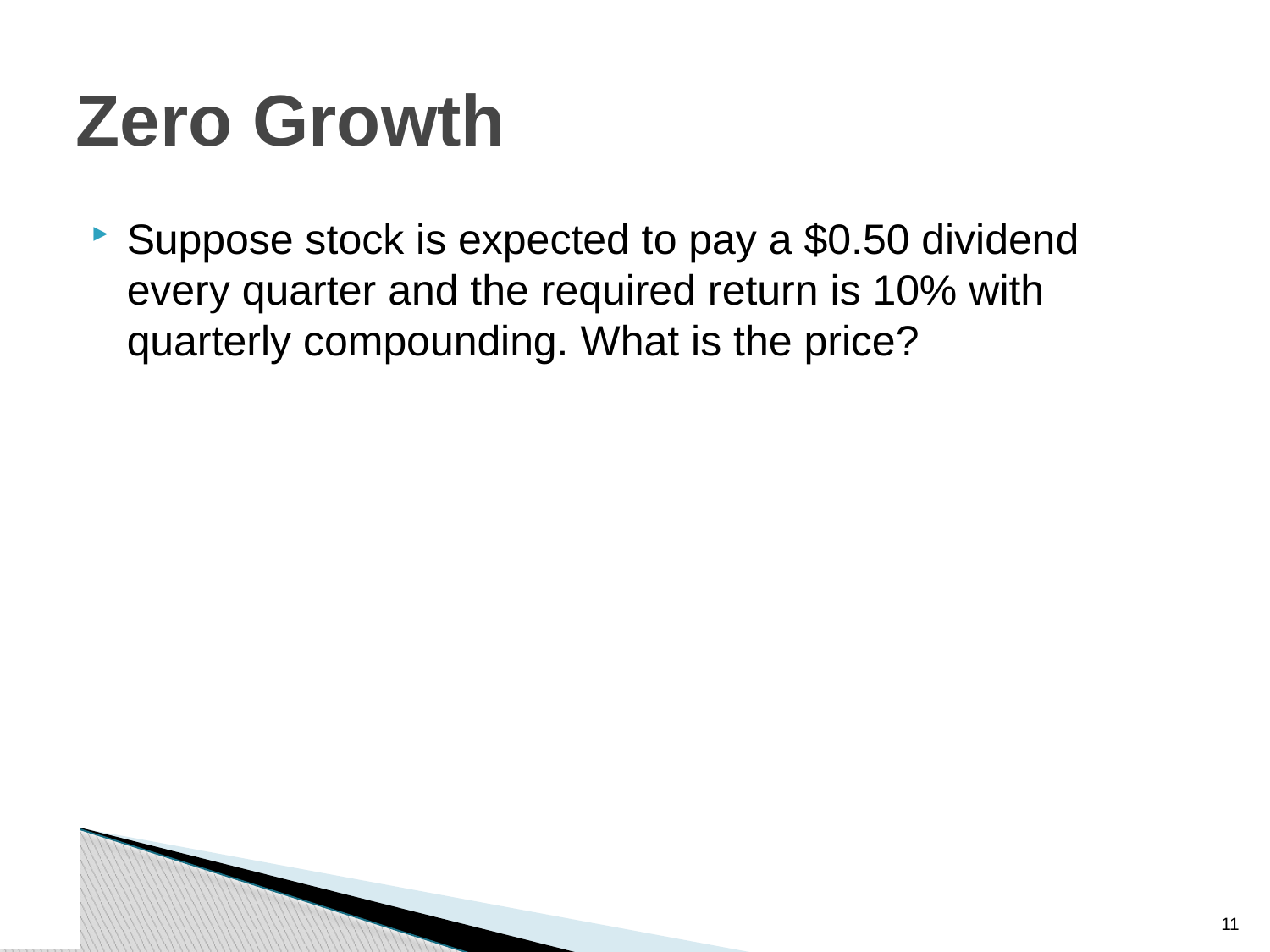

# Zero Growth
Suppose stock is expected to pay a $0.50 dividend every quarter and the required return is 10% with quarterly compounding. What is the price?
11